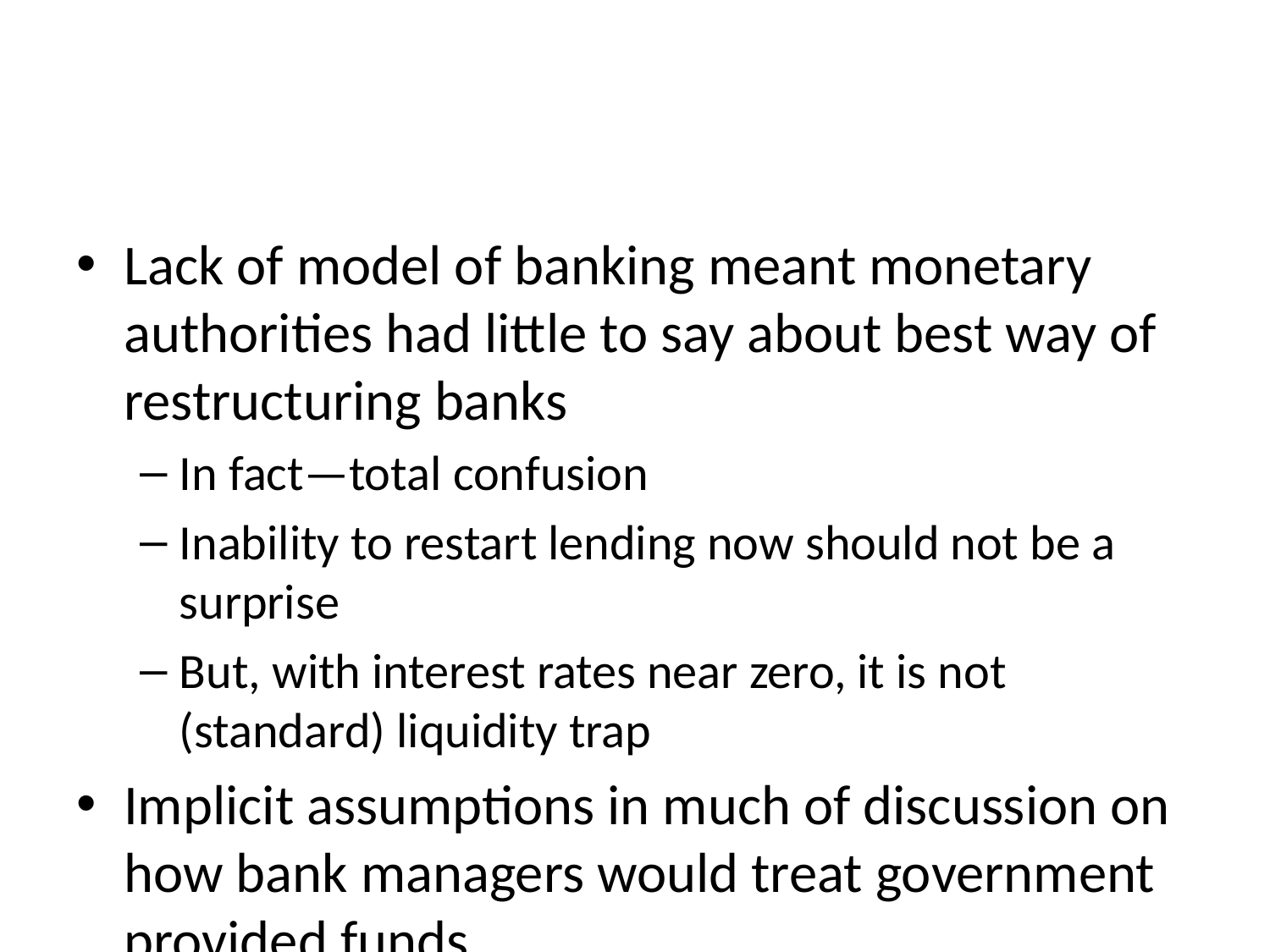

#
Lack of model of banking meant monetary authorities had little to say about best way of restructuring banks
In fact—total confusion
Inability to restart lending now should not be a surprise
But, with interest rates near zero, it is not (standard) liquidity trap
Implicit assumptions in much of discussion on how bank managers would treat government provided funds